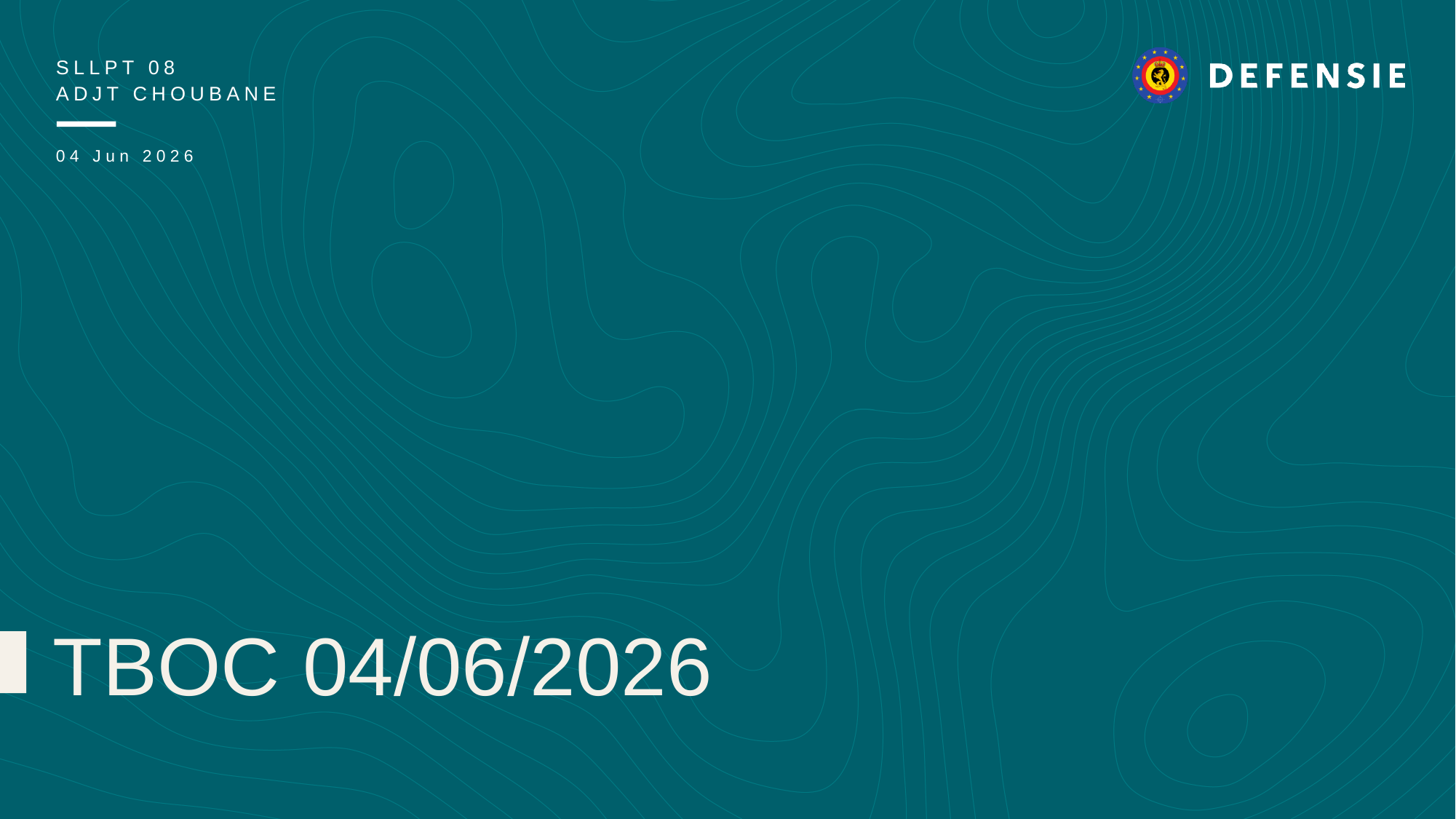

SLLPT 08
Adjt Choubane
04 Jun 2026
TBOC 04/06/2026